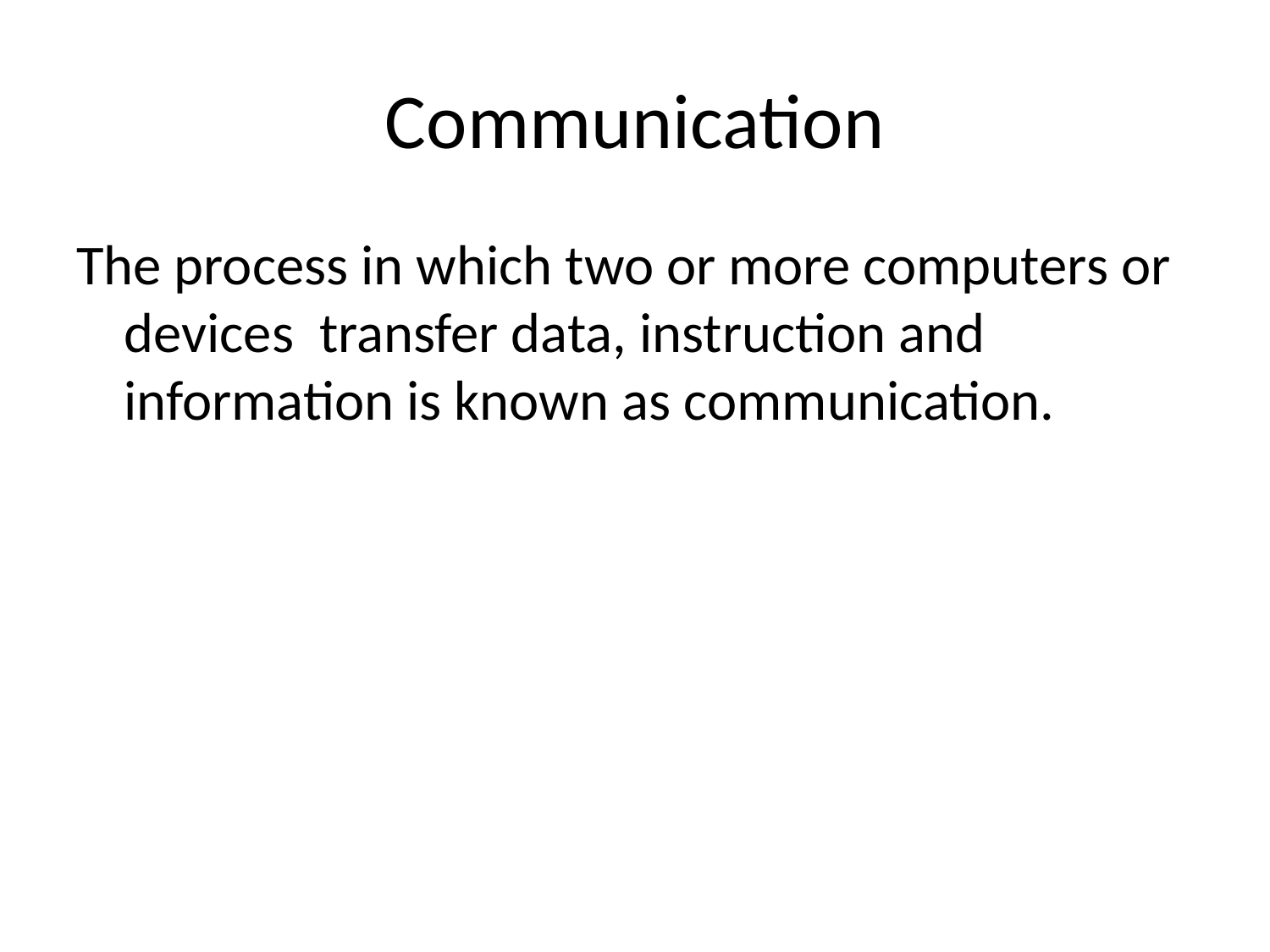

# Communication
The process in which two or more computers or devices  transfer data, instruction and information is known as communication.